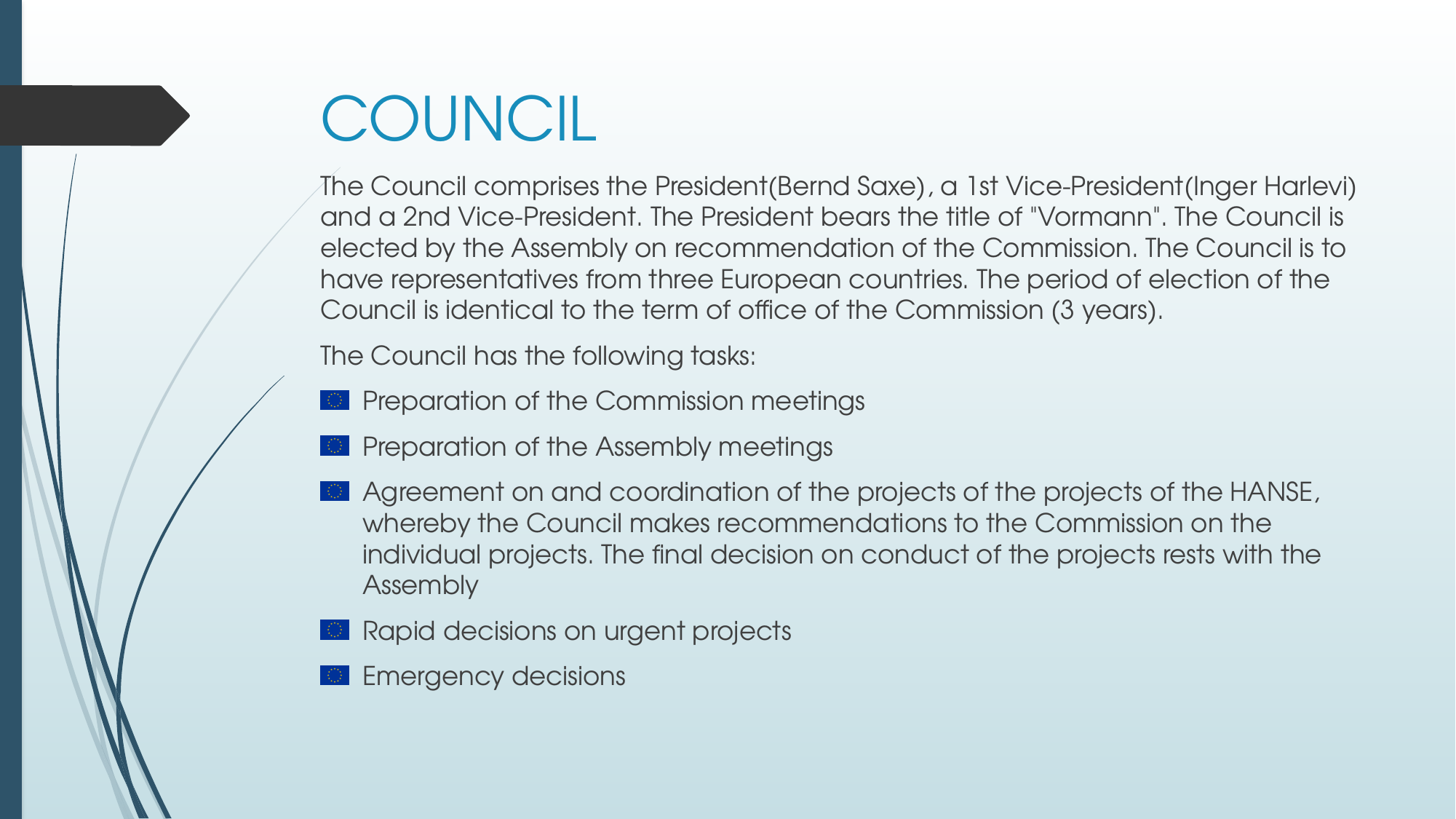

# COUNCIL
The Council comprises the President(Bernd Saxe), a 1st Vice-President(Inger Harlevi) and a 2nd Vice-President. The President bears the title of "Vormann". The Council is elected by the Assembly on recommendation of the Commission. The Council is to have representatives from three European countries. The period of election of the Council is identical to the term of office of the Commission (3 years).
The Council has the following tasks:
Preparation of the Commission meetings
Preparation of the Assembly meetings
Agreement on and coordination of the projects of the projects of the HANSE, whereby the Council makes recommendations to the Commission on the individual projects. The final decision on conduct of the projects rests with the Assembly
Rapid decisions on urgent projects
Emergency decisions